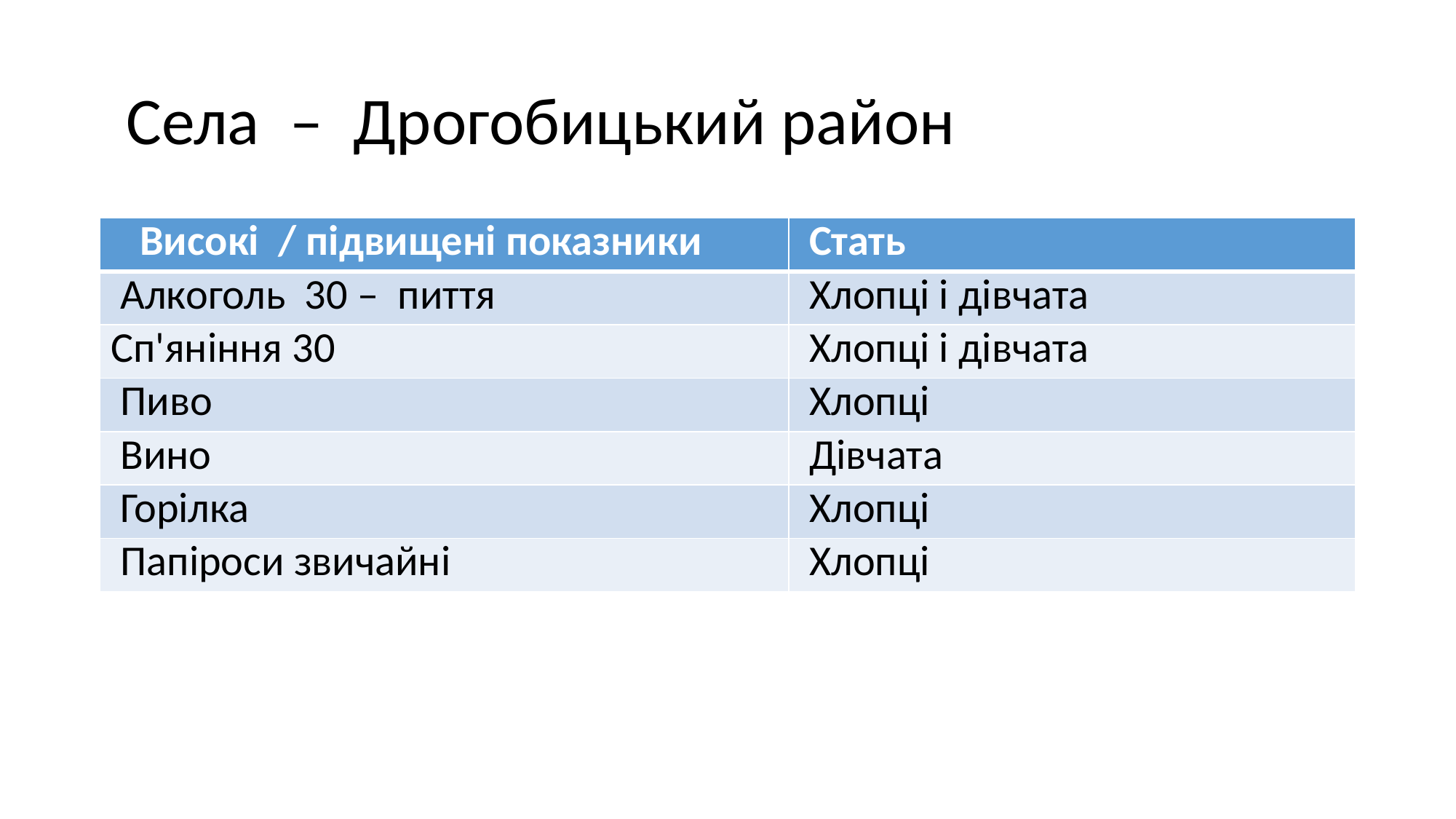

# Села  –  Дрогобицький район
| Високі / підвищені показники | Стать |
| --- | --- |
| Алкоголь 30 – пиття | Хлопці і дівчата |
| Сп'яніння 30 | Хлопці і дівчата |
| Пиво | Хлопці |
| Вино | Дівчата |
| Горілка | Хлопці |
| Папіроси звичайні | Хлопці |